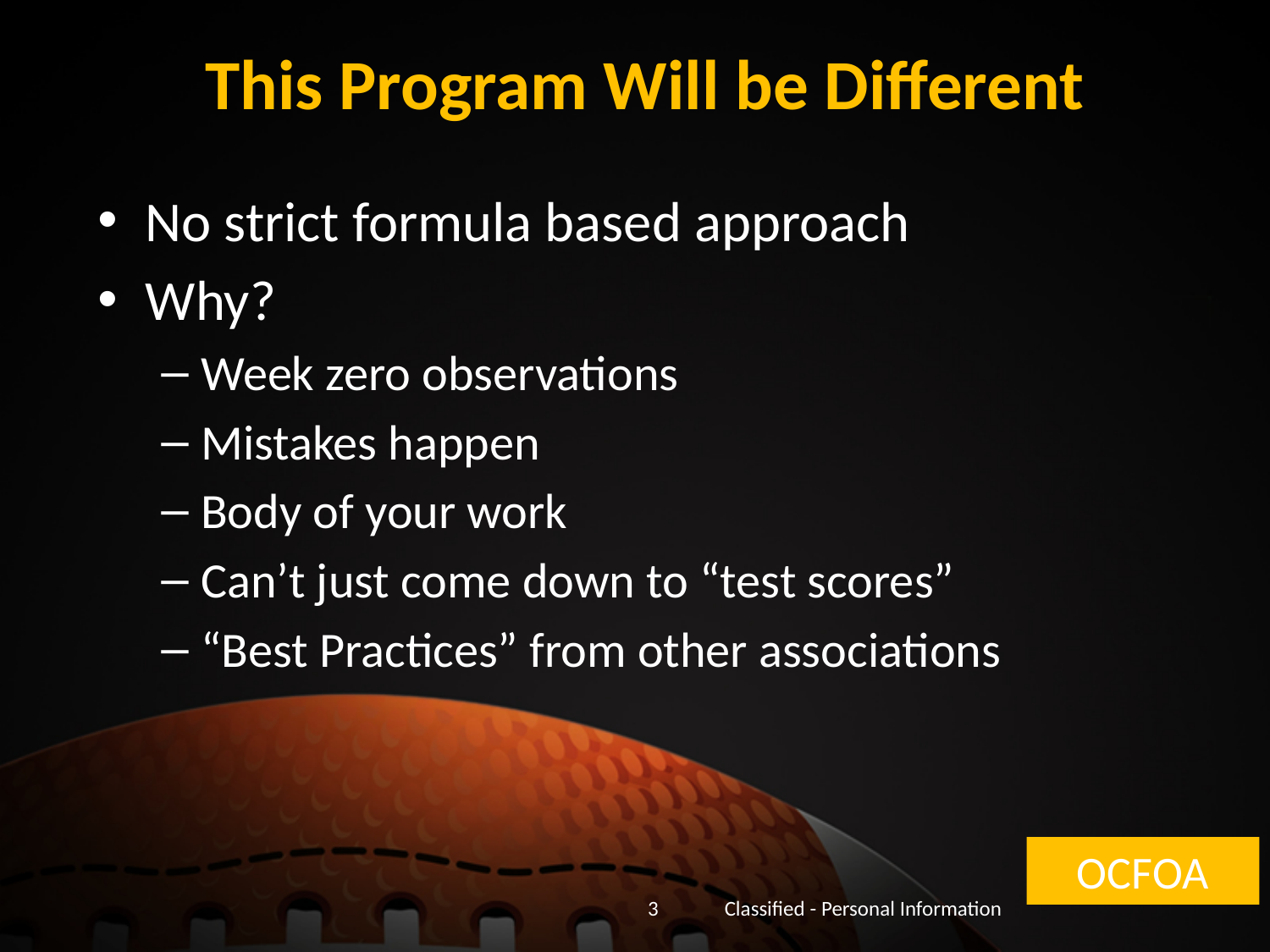

# This Program Will be Different
No strict formula based approach
Why?
Week zero observations
Mistakes happen
Body of your work
Can’t just come down to “test scores”
“Best Practices” from other associations
OCFOA
3
Classified - Personal Information